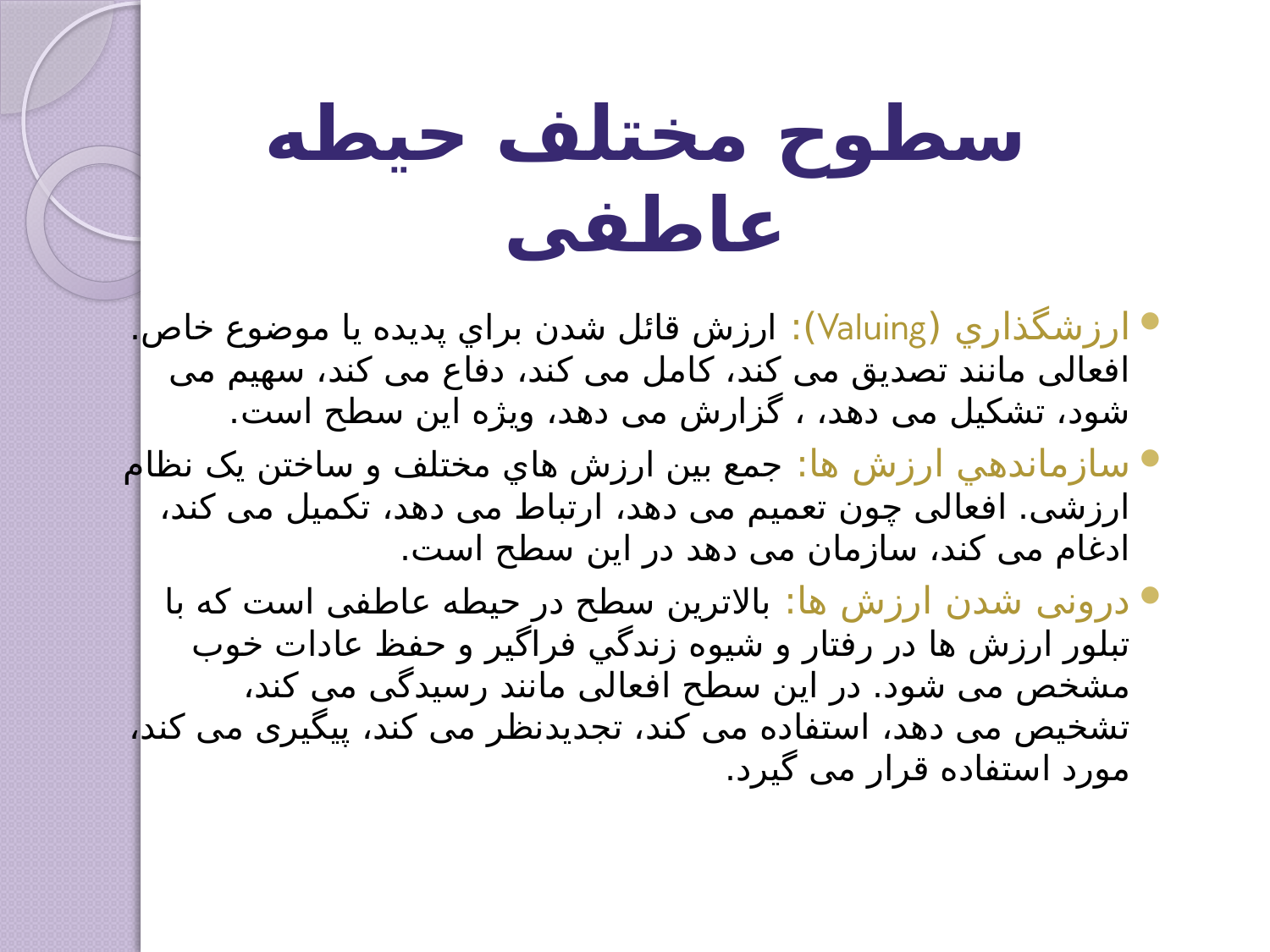

# سطوح مختلف حيطه عاطفی
ارزشگذاري (Valuing): ارزش قائل شدن براي پديده يا موضوع خاص. افعالی مانند تصديق می کند، کامل می کند، دفاع می کند، سهيم می شود، تشکيل می دهد، ، گزارش می دهد، ويژه اين سطح است.
سازماندهي ارزش ها: جمع بين ارزش هاي مختلف و ساختن يک نظام ارزشی. افعالی چون تعميم می دهد، ارتباط می دهد، تکميل می کند، ادغام می کند، سازمان می دهد در اين سطح است.
درونی شدن ارزش ها: بالاترين سطح در حيطه عاطفی است که با تبلور ارزش ها در رفتار و شيوه زندگي فراگير و حفظ عادات خوب مشخص می شود. در اين سطح افعالی مانند رسيدگی می کند، تشخيص می دهد، استفاده می کند، تجديدنظر می کند، پيگيری می کند، مورد استفاده قرار می گيرد.